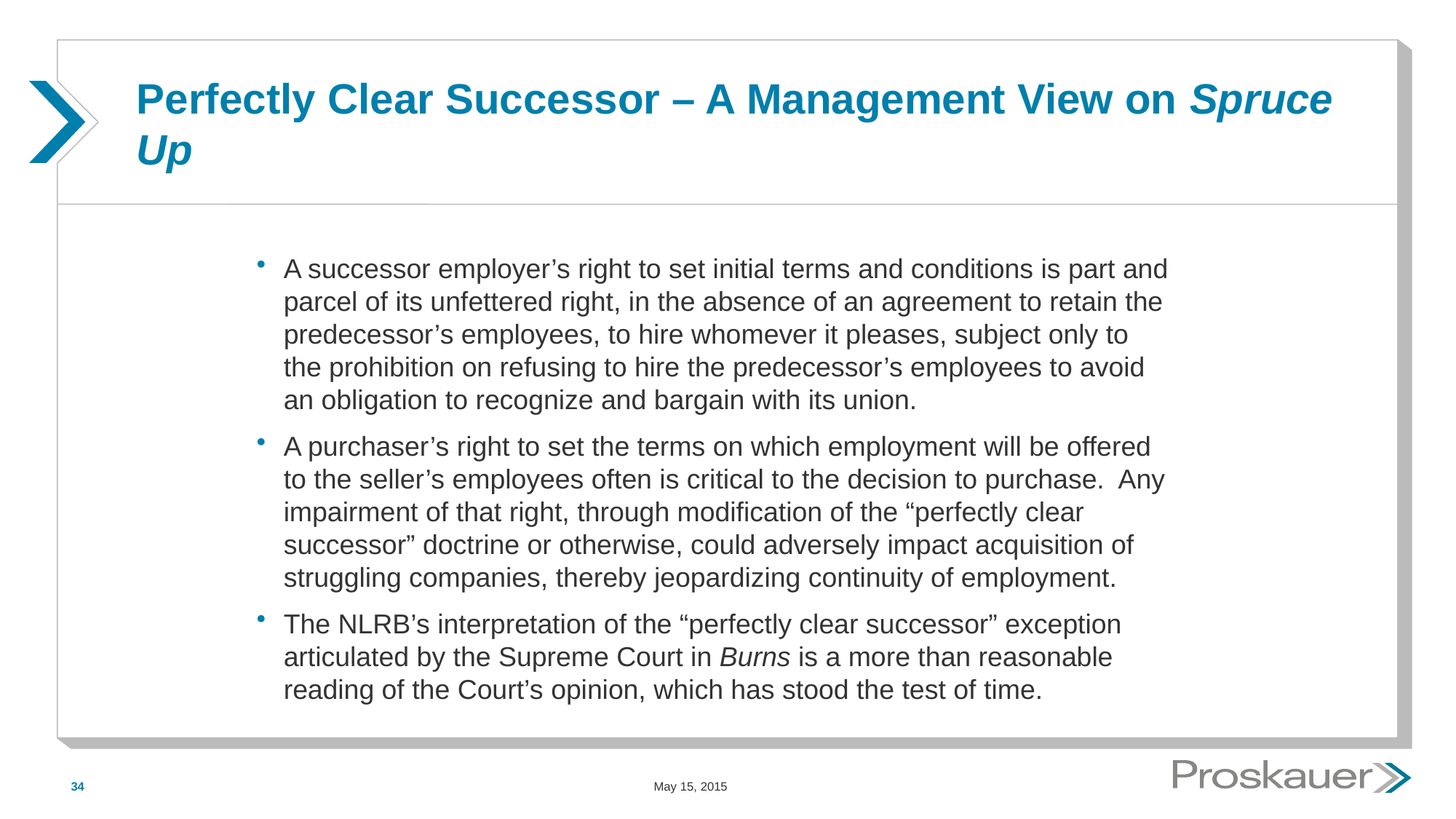

# Perfectly Clear Successor – A Management View on Spruce Up
A successor employer’s right to set initial terms and conditions is part and parcel of its unfettered right, in the absence of an agreement to retain the predecessor’s employees, to hire whomever it pleases, subject only to the prohibition on refusing to hire the predecessor’s employees to avoid an obligation to recognize and bargain with its union.
A purchaser’s right to set the terms on which employment will be offered to the seller’s employees often is critical to the decision to purchase.  Any impairment of that right, through modification of the “perfectly clear successor” doctrine or otherwise, could adversely impact acquisition of struggling companies, thereby jeopardizing continuity of employment.
The NLRB’s interpretation of the “perfectly clear successor” exception articulated by the Supreme Court in Burns is a more than reasonable reading of the Court’s opinion, which has stood the test of time.
34
May 15, 2015